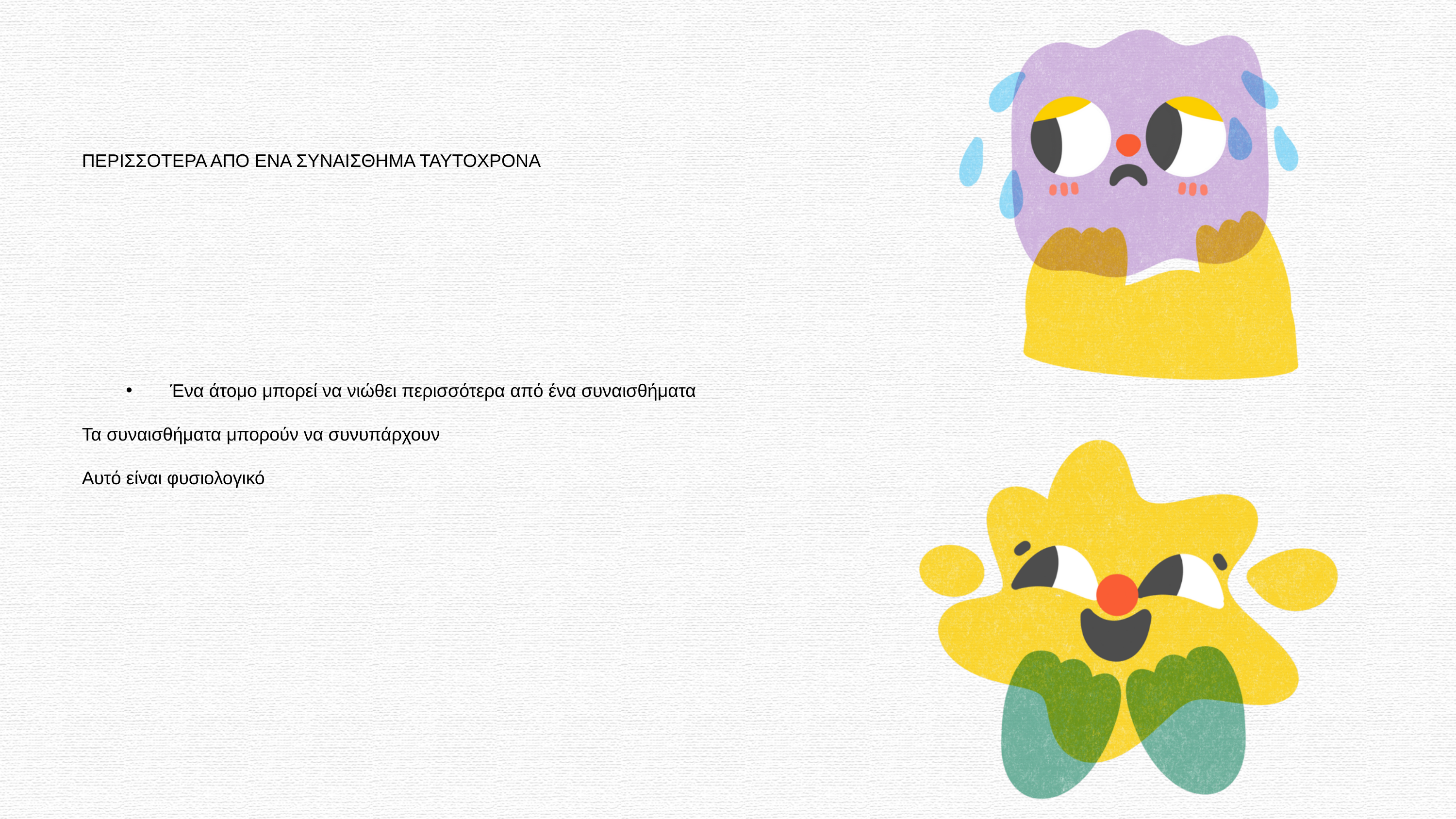

ΠΕΡΙΣΣΟΤΕΡΑ ΑΠΟ ΕΝΑ ΣΥΝΑΙΣΘΗΜΑ ΤΑΥΤΟΧΡΟΝΑ
Ένα άτομο μπορεί να νιώθει περισσότερα από ένα συναισθήματα

Τα συναισθήματα μπορούν να συνυπάρχουν

Αυτό είναι φυσιολογικό